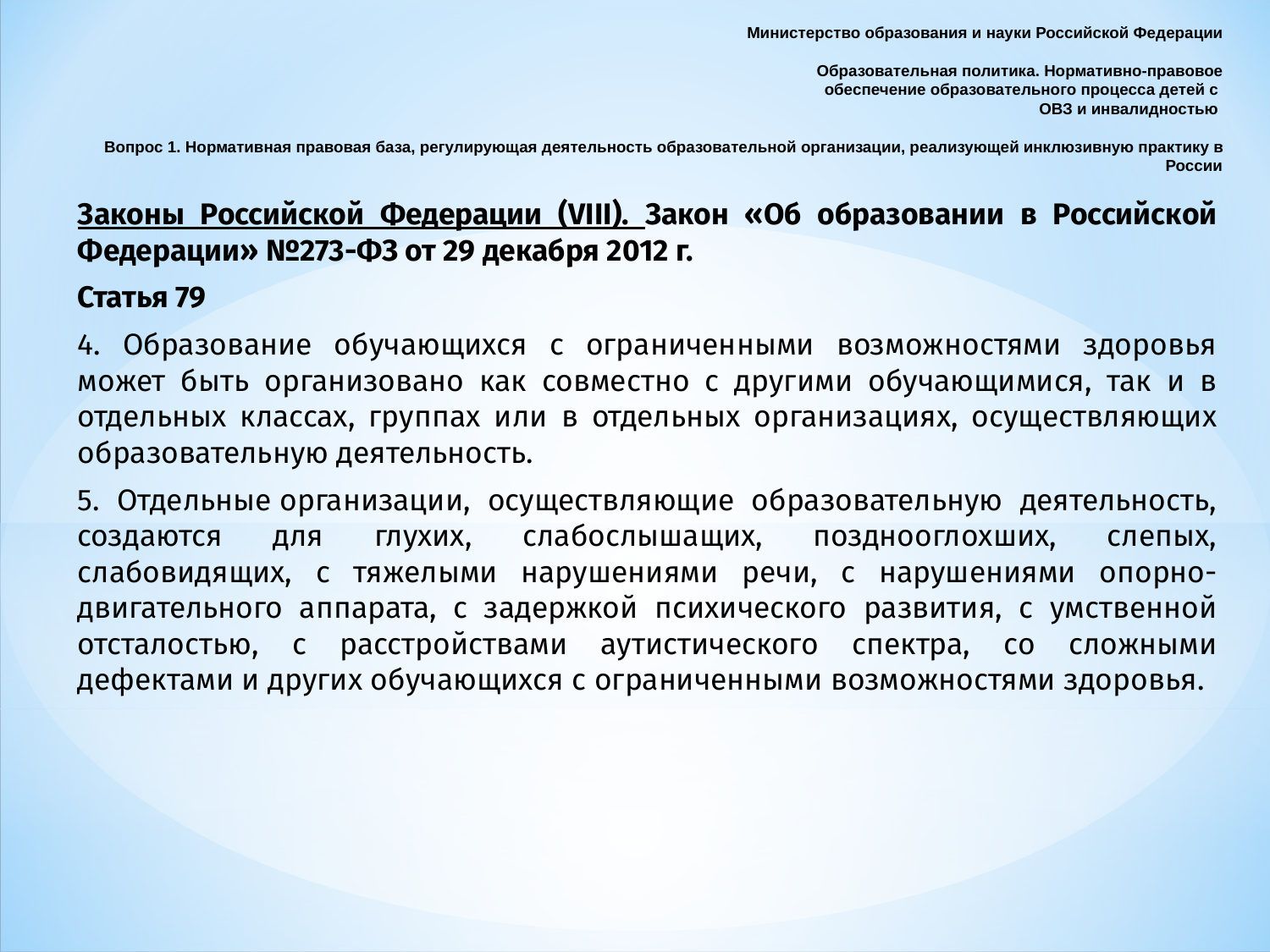

# Министерство образования и науки Российской Федерации Образовательная политика. Нормативно-правовое обеспечение образовательного процесса детей с ОВЗ и инвалидностью Вопрос 1. Нормативная правовая база, регулирующая деятельность образовательной организации, реализующей инклюзивную практику в России
Законы Российской Федерации (VIII). Закон «Об образовании в Российской Федерации» №273-ФЗ от 29 декабря 2012 г.
Статья 79
4. Образование обучающихся с ограниченными возможностями здоровья может быть организовано как совместно с другими обучающимися, так и в отдельных классах, группах или в отдельных организациях, осуществляющих образовательную деятельность.
5. Отдельные организации, осуществляющие образовательную деятельность, создаются для глухих, слабослышащих, позднооглохших, слепых, слабовидящих, с тяжелыми нарушениями речи, с нарушениями опорно-двигательного аппарата, с задержкой психического развития, с умственной отсталостью, с расстройствами аутистического спектра, со сложными дефектами и других обучающихся с ограниченными возможностями здоровья.